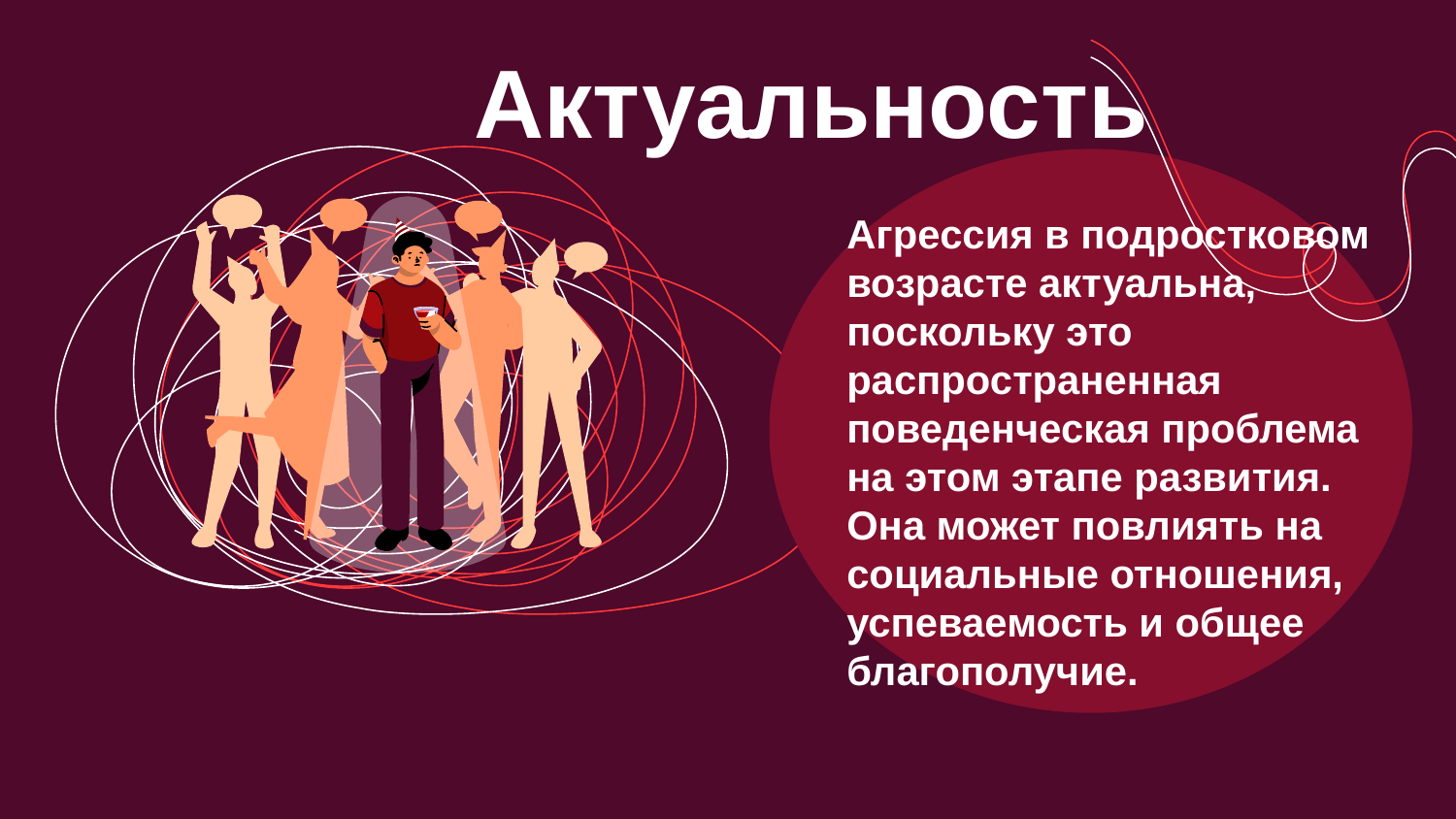

Актуальность

Агрессия в подростковом возрасте актуальна, поскольку это распространенная поведенческая проблема на этом этапе развития. Она может повлиять на социальные отношения, успеваемость и общее благополучие.